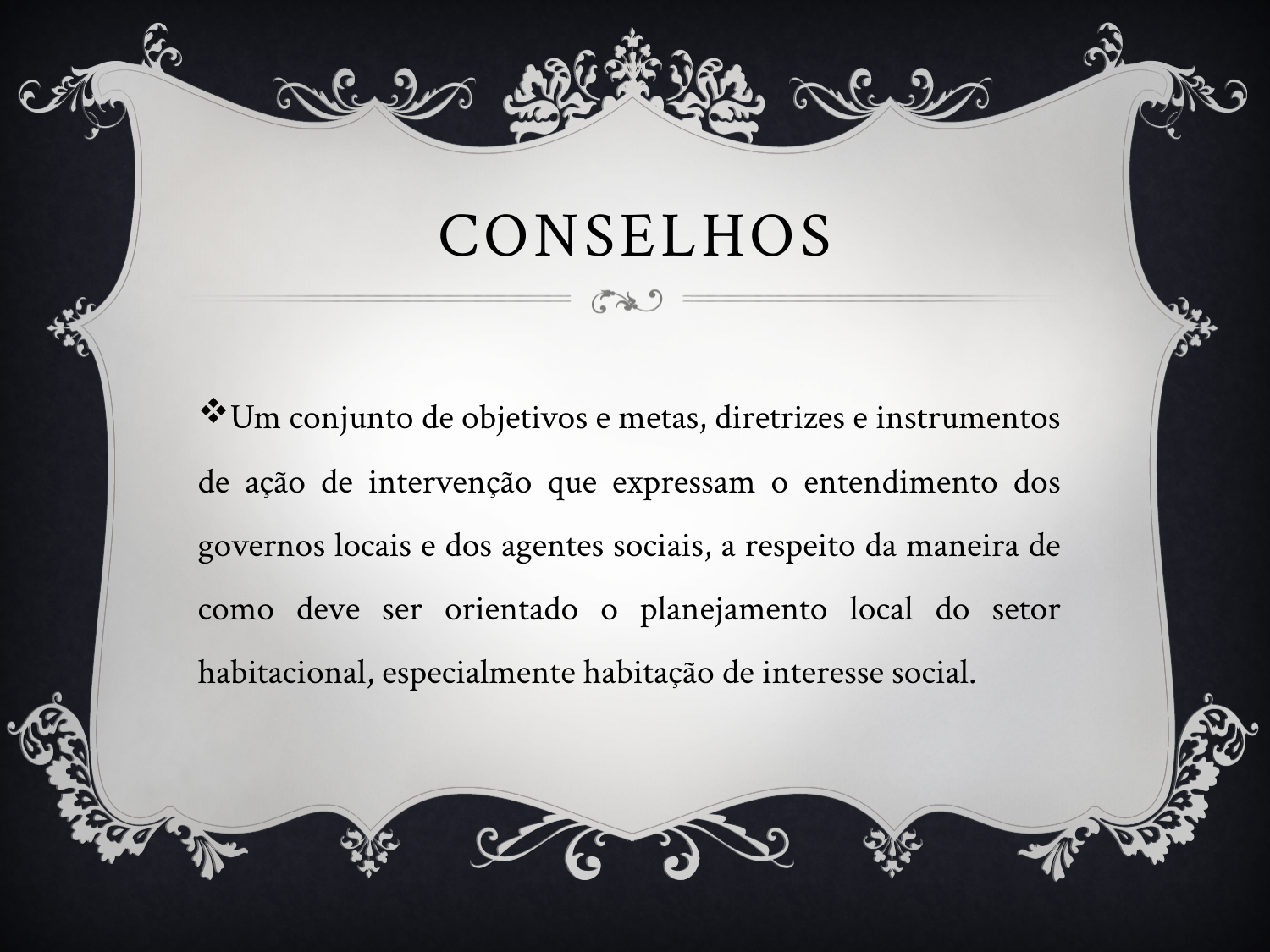

# CONSELHOS
Um conjunto de objetivos e metas, diretrizes e instrumentos de ação de intervenção que expressam o entendimento dos governos locais e dos agentes sociais, a respeito da maneira de como deve ser orientado o planejamento local do setor habitacional, especialmente habitação de interesse social.